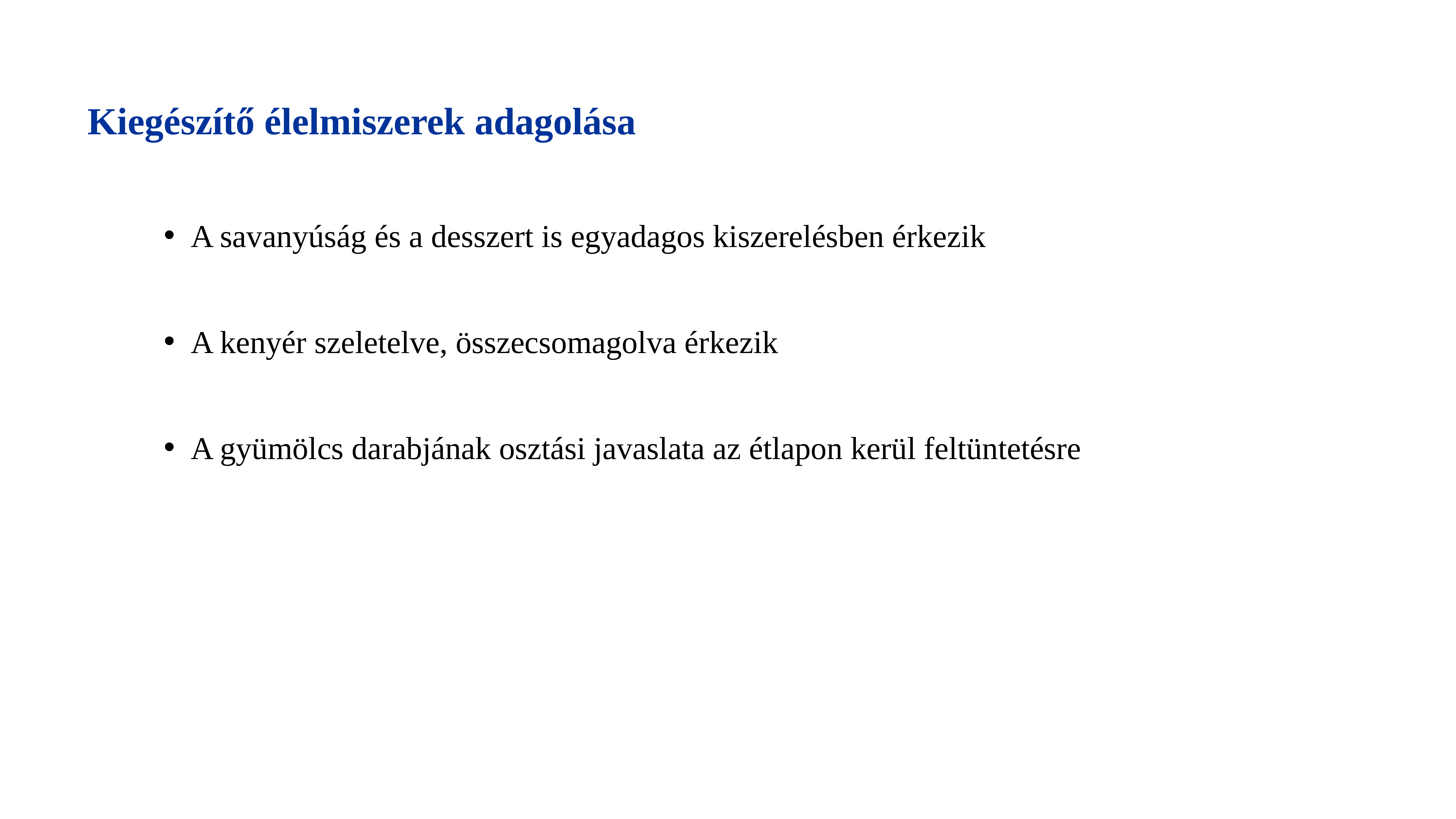

Kiegészítő élelmiszerek adagolása
A savanyúság és a desszert is egyadagos kiszerelésben érkezik

A kenyér szeletelve, összecsomagolva érkezik

A gyümölcs darabjának osztási javaslata az étlapon kerül feltüntetésre